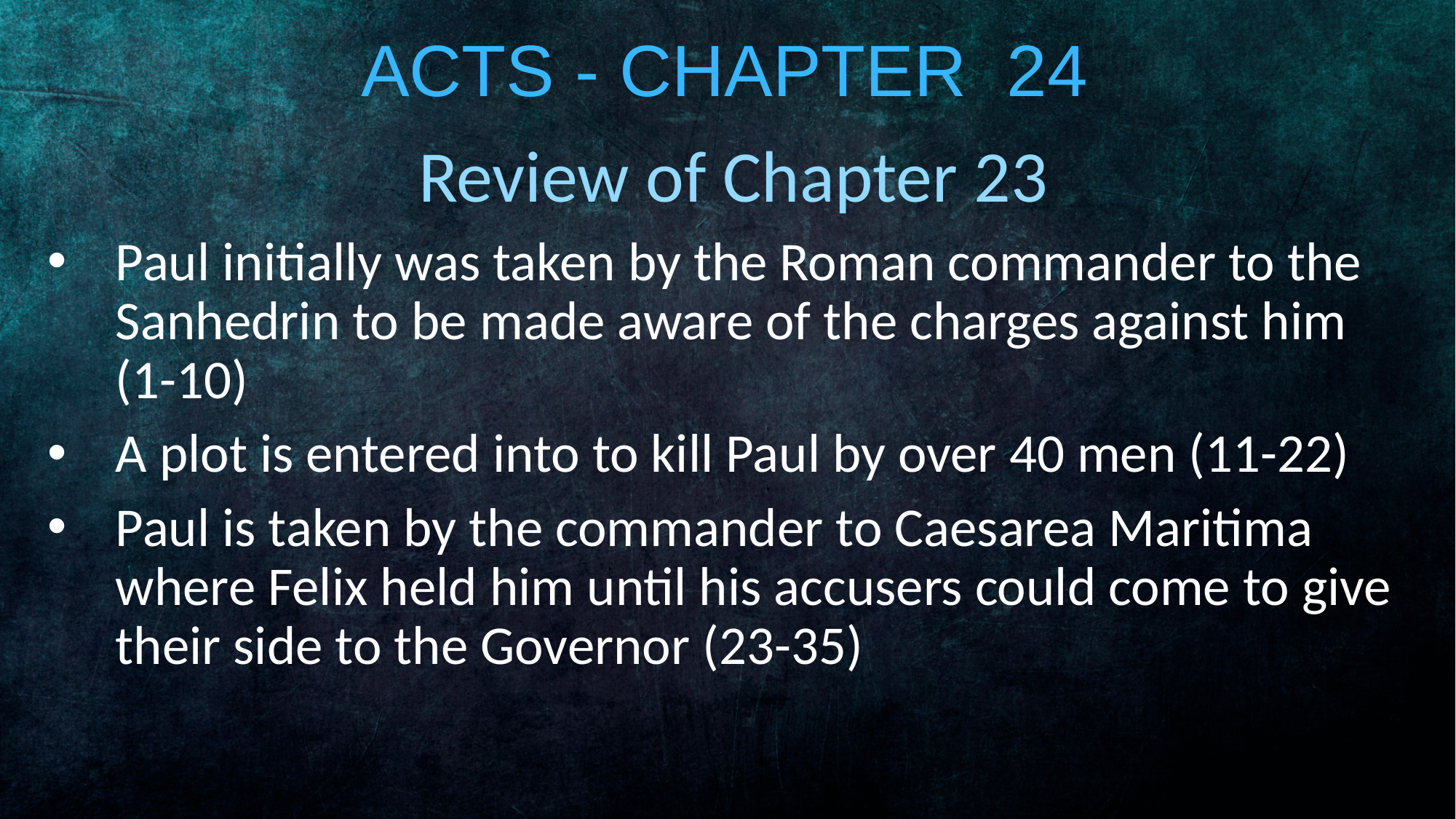

# Acts - Chapter  24
Review of Chapter 23
Paul initially was taken by the Roman commander to the Sanhedrin to be made aware of the charges against him (1-10)
A plot is entered into to kill Paul by over 40 men (11-22)
Paul is taken by the commander to Caesarea Maritima where Felix held him until his accusers could come to give their side to the Governor (23-35)